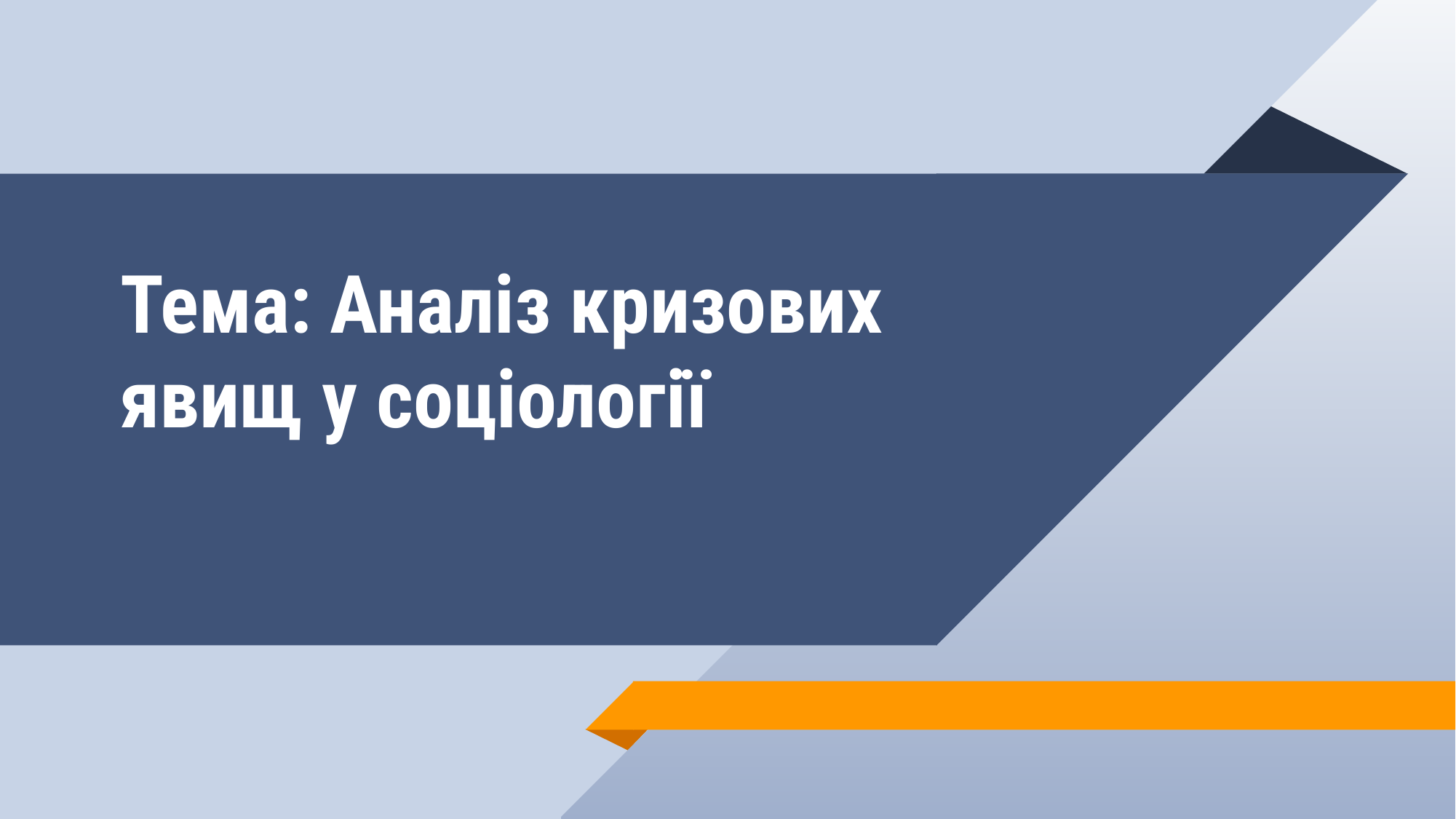

# Тема: Аналіз кризових явищ у соціології